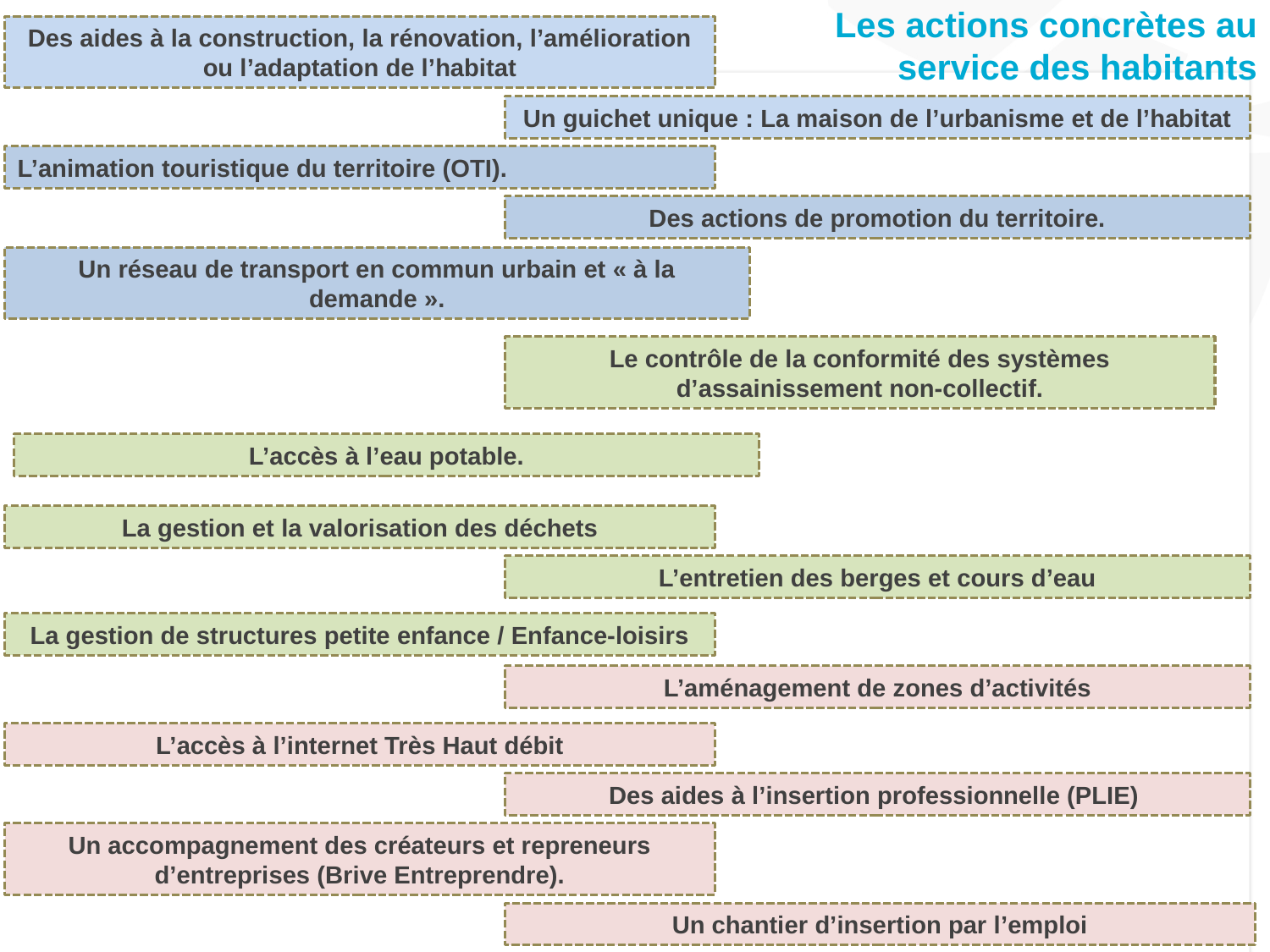

# Les actions concrètes au service des habitants
Des aides à la construction, la rénovation, l’amélioration ou l’adaptation de l’habitat

Un guichet unique : La maison de l’urbanisme et de l’habitat
L’animation touristique du territoire (OTI).
Des actions de promotion du territoire.
Un réseau de transport en commun urbain et « à la demande ».
Le contrôle de la conformité des systèmes d’assainissement non-collectif.
L’accès à l’eau potable.
La gestion et la valorisation des déchets
L’entretien des berges et cours d’eau
La gestion de structures petite enfance / Enfance-loisirs
L’aménagement de zones d’activités
L’accès à l’internet Très Haut débit
Des aides à l’insertion professionnelle (PLIE)
Un accompagnement des créateurs et repreneurs d’entreprises (Brive Entreprendre).
Un chantier d’insertion par l’emploi